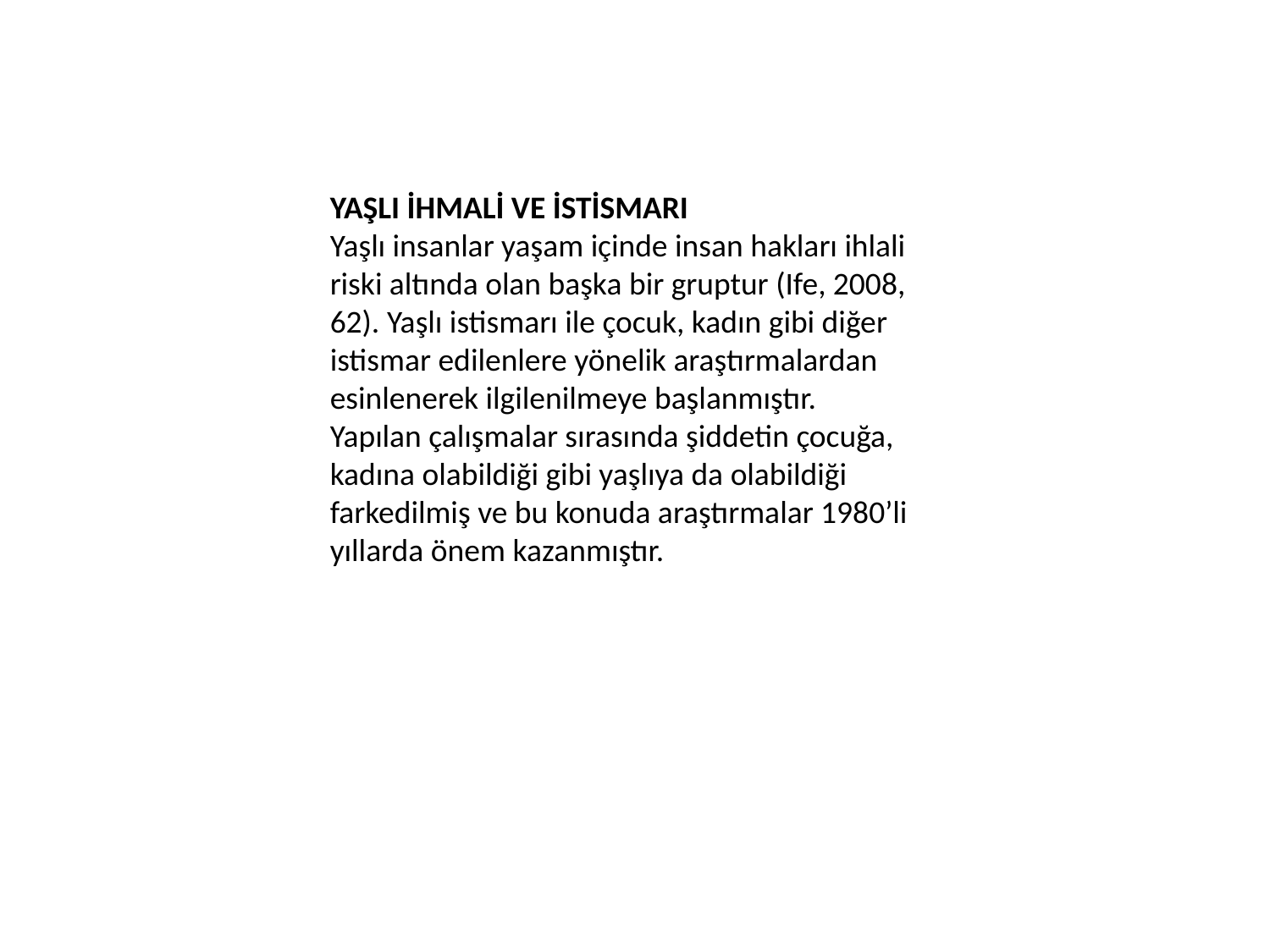

YAŞLI İHMALİ VE İSTİSMARI
Yaşlı insanlar yaşam içinde insan hakları ihlali riski altında olan başka bir gruptur (Ife, 2008, 62). Yaşlı istismarı ile çocuk, kadın gibi diğer istismar edilenlere yönelik araştırmalardan esinlenerek ilgilenilmeye başlanmıştır.
Yapılan çalışmalar sırasında şiddetin çocuğa, kadına olabildiği gibi yaşlıya da olabildiği farkedilmiş ve bu konuda araştırmalar 1980’li yıllarda önem kazanmıştır.